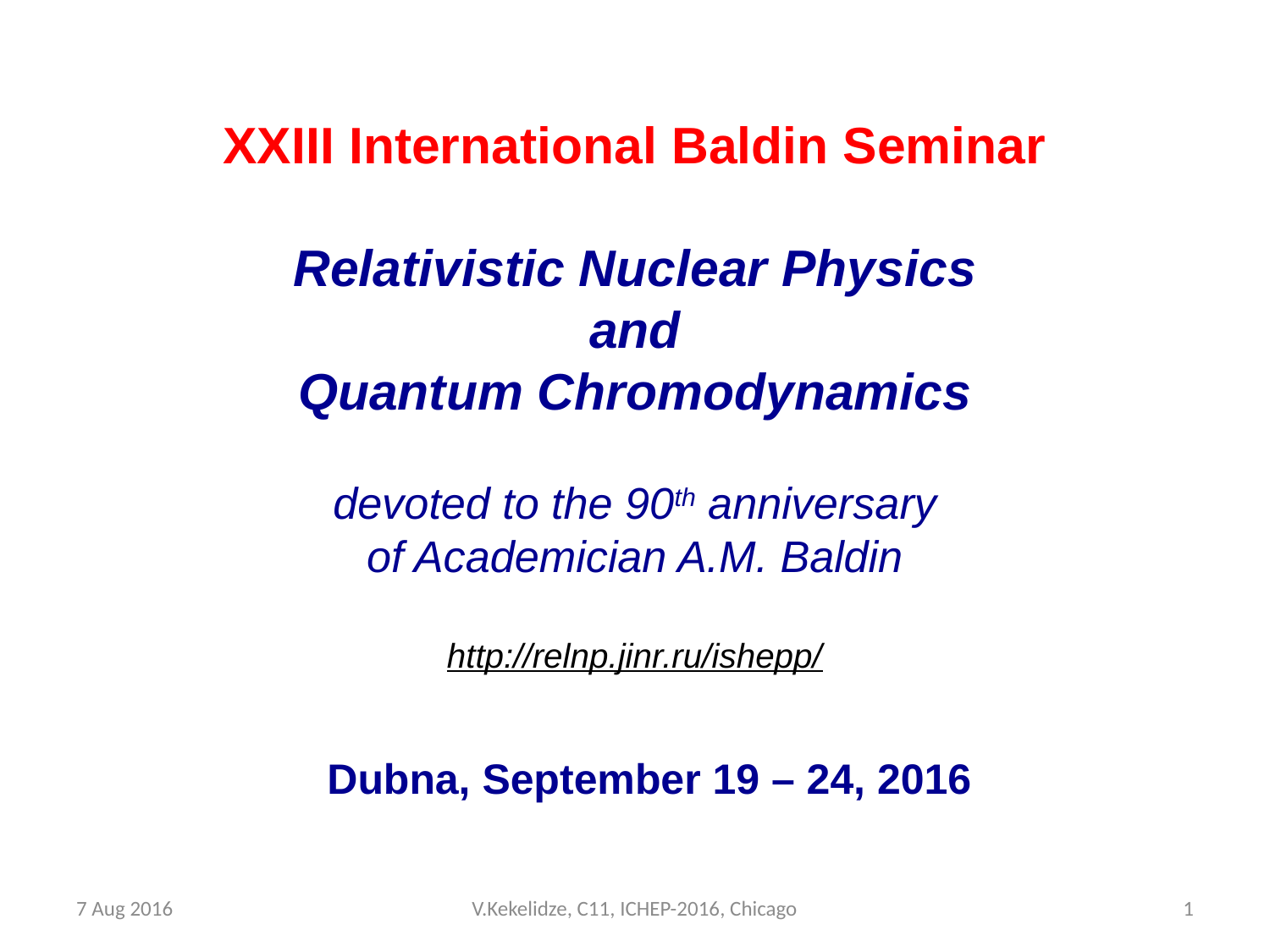

# XXIII International Baldin Seminar Relativistic Nuclear Physics and Quantum Chromodynamics devoted to the 90th anniversary of Academician A.M. Baldin http://relnp.jinr.ru/ishepp/
Dubna, September 19 – 24, 2016
7 Aug 2016
V.Kekelidze, C11, ICHEP-2016, Chicago
1